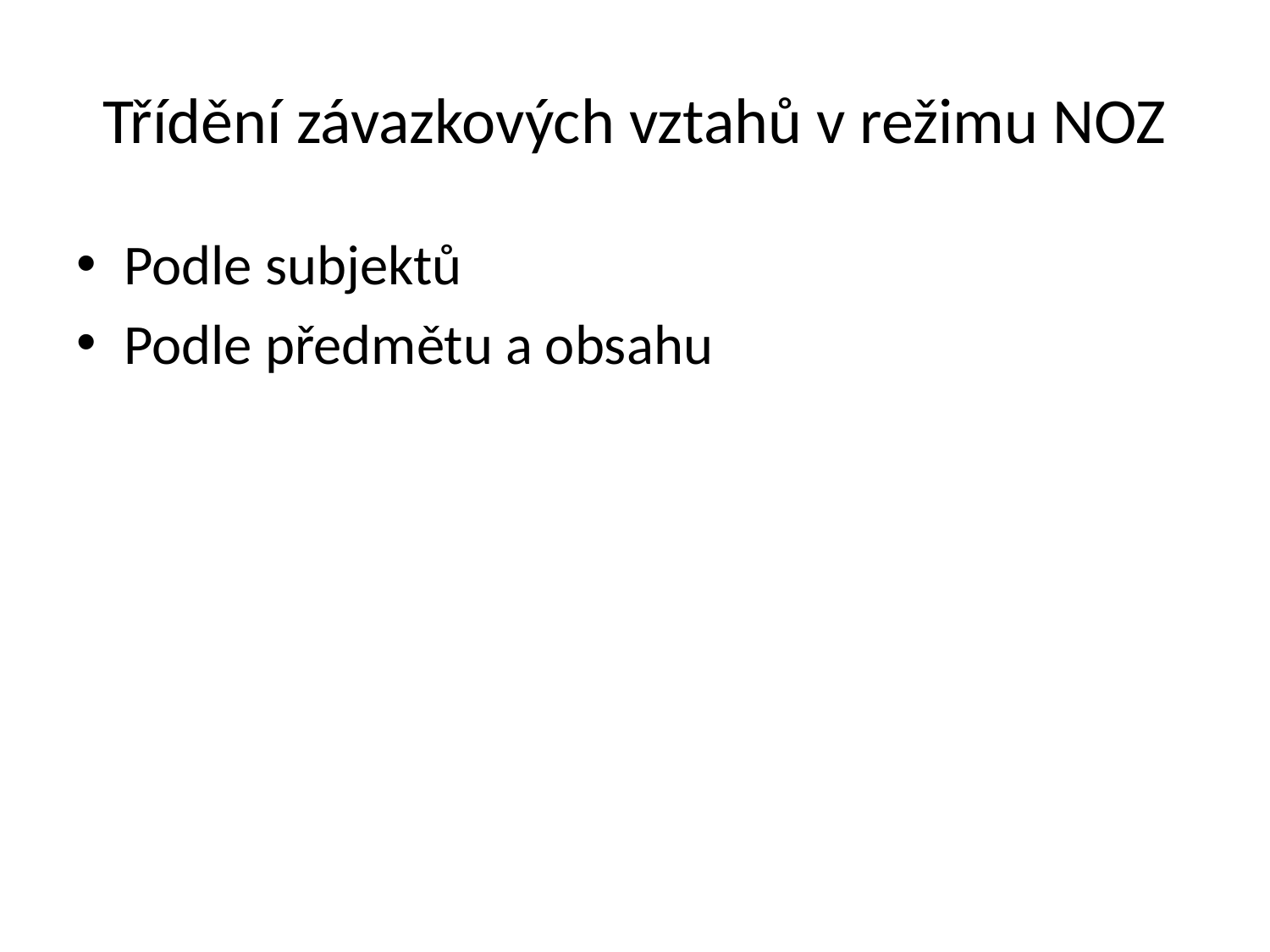

# Třídění závazkových vztahů v režimu NOZ
Podle subjektů
Podle předmětu a obsahu